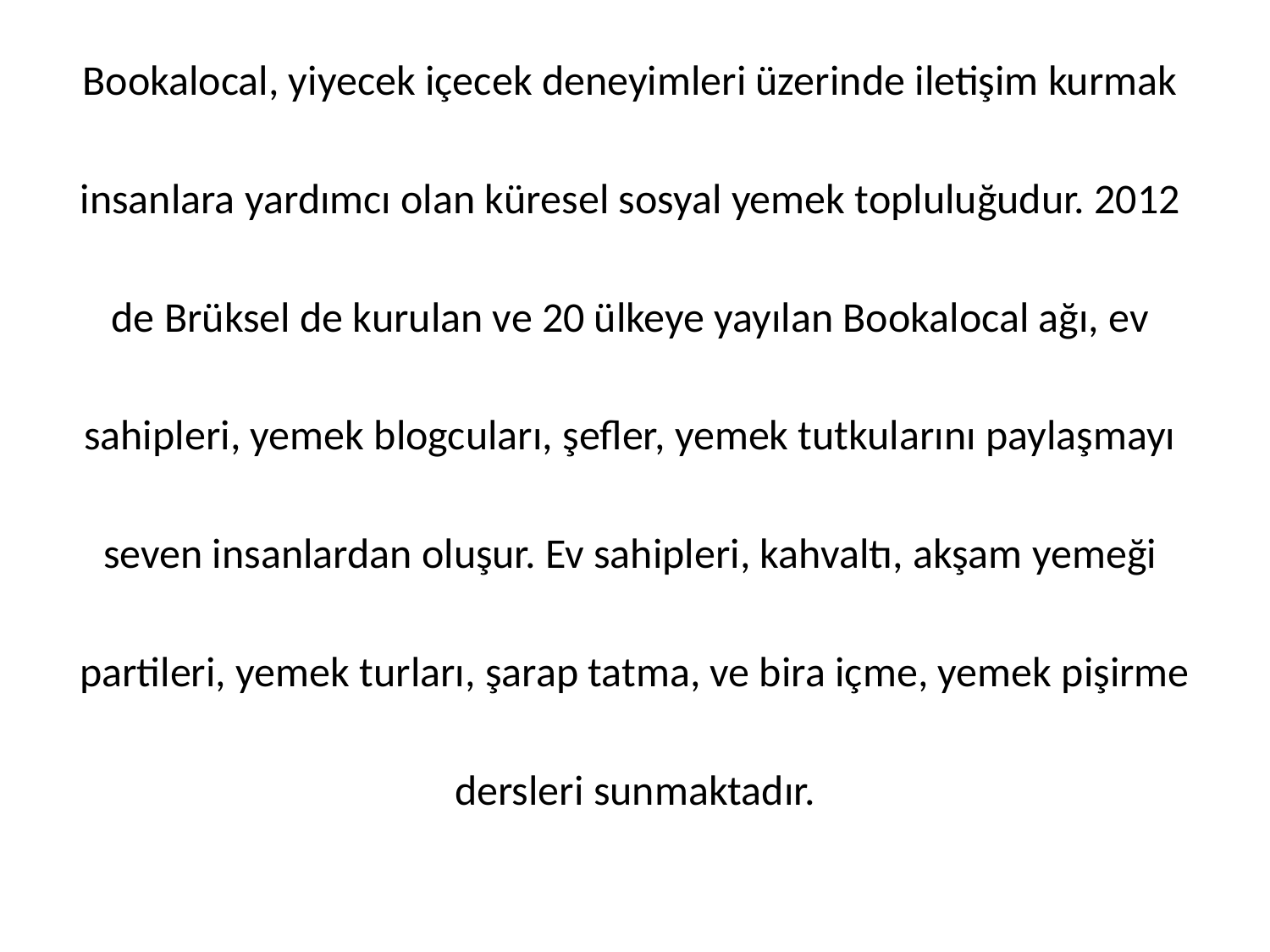

Bookalocal, yiyecek içecek deneyimleri üzerinde iletişim kurmak

insanlara yardımcı olan küresel sosyal yemek topluluğudur. 2012

de Brüksel de kurulan ve 20 ülkeye yayılan Bookalocal ağı, ev

sahipleri, yemek blogcuları, şefler, yemek tutkularını paylaşmayı

seven insanlardan oluşur. Ev sahipleri, kahvaltı, akşam yemeği

partileri, yemek turları, şarap tatma, ve bira içme, yemek pişirme

dersleri sunmaktadır.